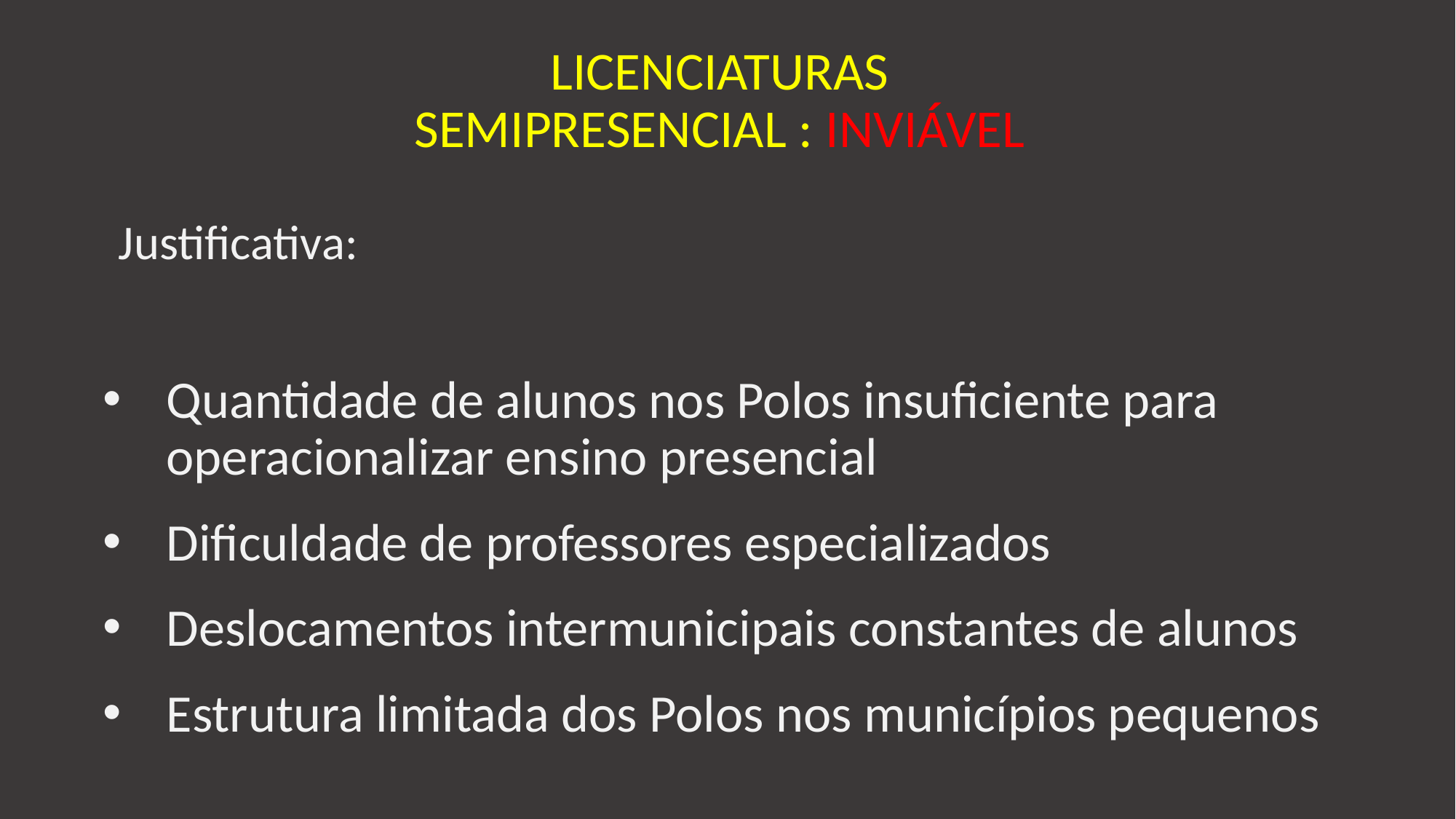

# LICENCIATURAS SEMIPRESENCIAL : INVIÁVEL
Justificativa:
Quantidade de alunos nos Polos insuficiente para operacionalizar ensino presencial
Dificuldade de professores especializados
Deslocamentos intermunicipais constantes de alunos
Estrutura limitada dos Polos nos municípios pequenos